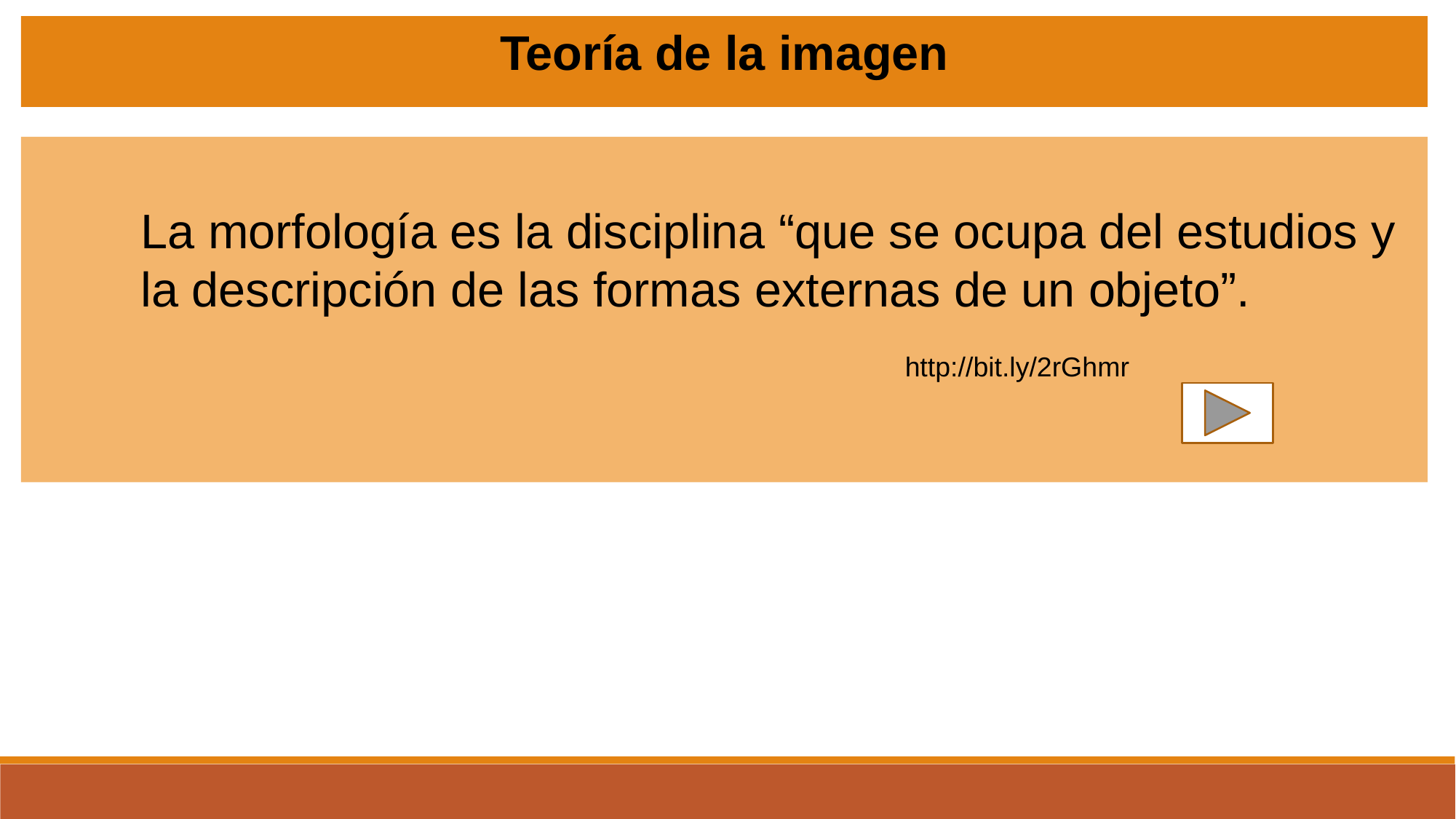

Teoría de la imagen

La morfología es la disciplina “que se ocupa del estudios y  la descripción de las formas externas de un objeto”.
																		http://bit.ly/2rGhmr